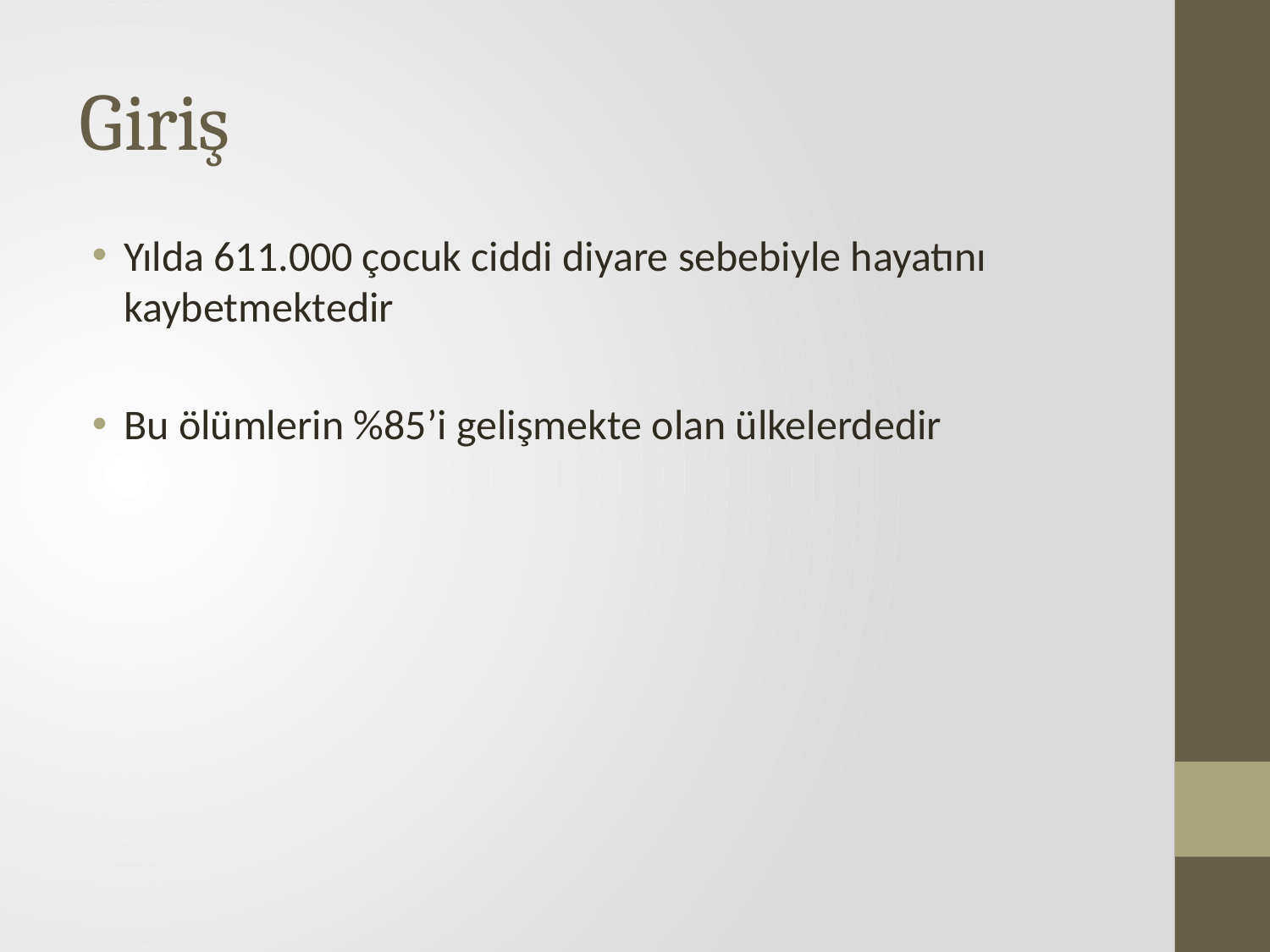

# Giriş
Yılda 611.000 çocuk ciddi diyare sebebiyle hayatını kaybetmektedir

Bu ölümlerin %85’i gelişmekte olan ülkelerdedir